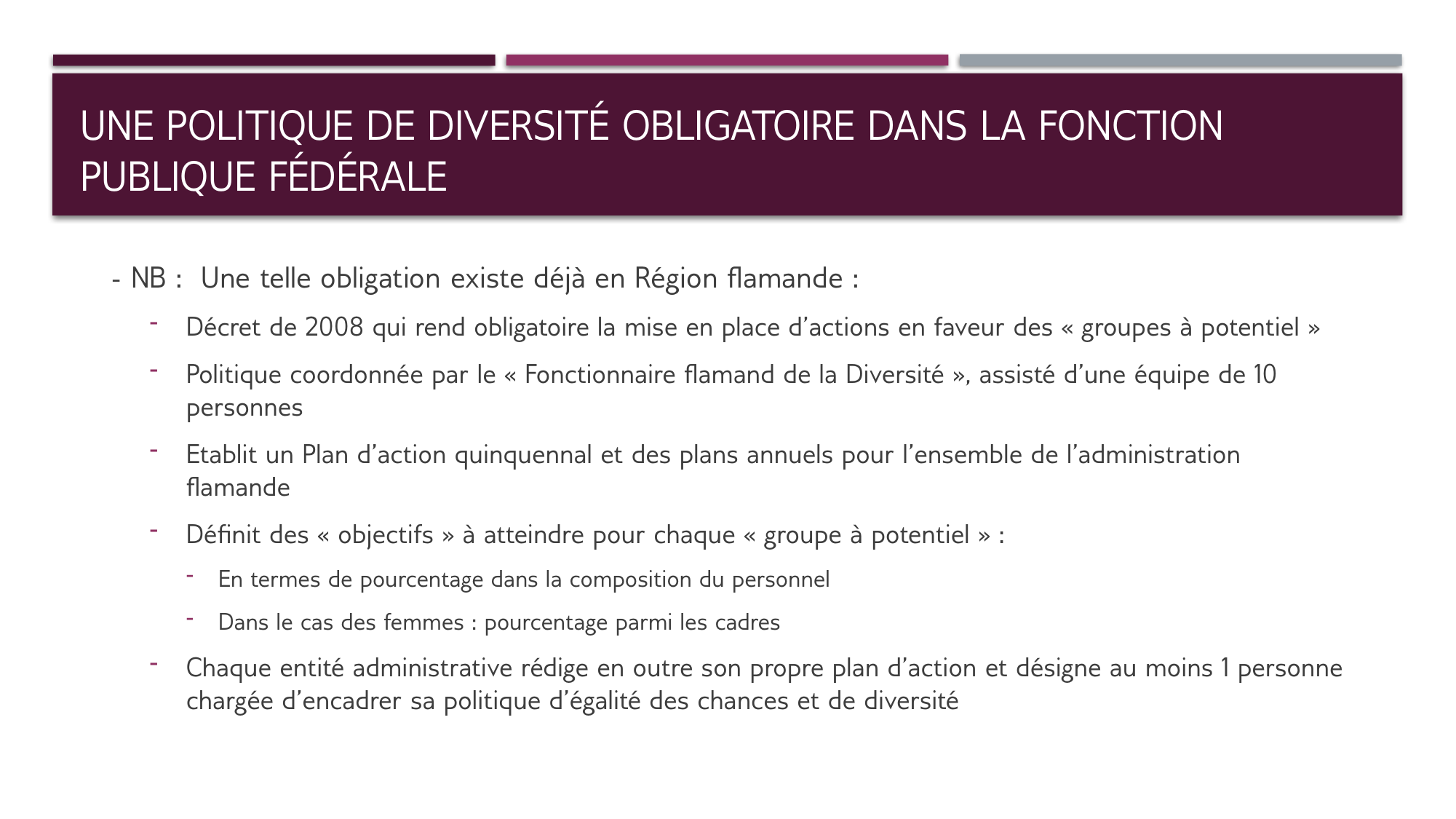

# Une politique de diversité obligatoire dans la fonction publique fédérale
- NB :  Une telle obligation existe déjà en Région flamande :
Décret de 2008 qui rend obligatoire la mise en place d’actions en faveur des « groupes à potentiel »
Politique coordonnée par le « Fonctionnaire flamand de la Diversité », assisté d’une équipe de 10 personnes
Etablit un Plan d’action quinquennal et des plans annuels pour l’ensemble de l’administration flamande
Définit des « objectifs » à atteindre pour chaque « groupe à potentiel » :
En termes de pourcentage dans la composition du personnel
Dans le cas des femmes : pourcentage parmi les cadres
Chaque entité administrative rédige en outre son propre plan d’action et désigne au moins 1 personne chargée d’encadrer sa politique d’égalité des chances et de diversité